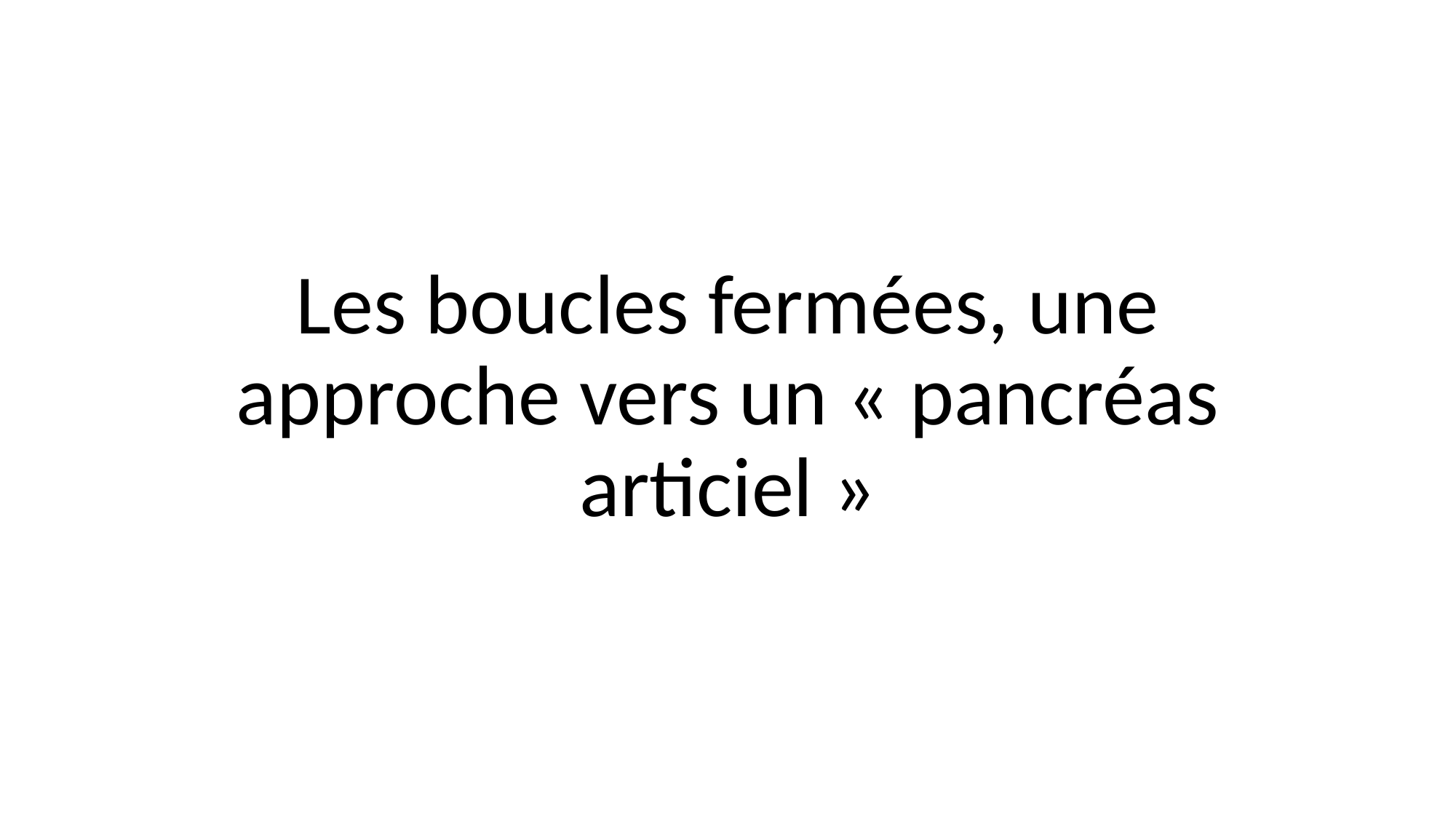

# Les boucles fermées, une approche vers un « pancréas articiel »